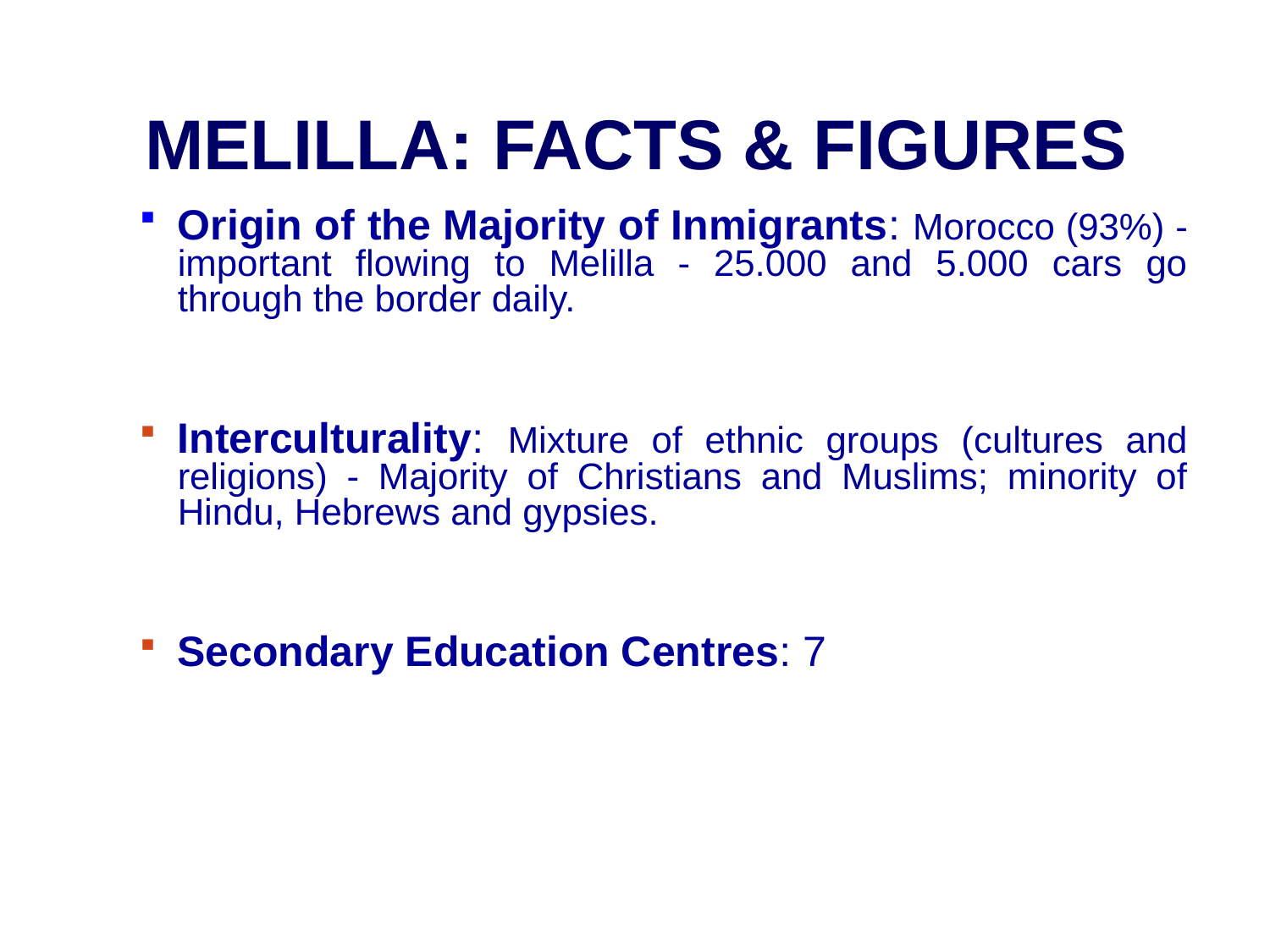

# MELILLA: FACTS & FIGURES
Origin of the Majority of Inmigrants: Morocco (93%) - important flowing to Melilla - 25.000 and 5.000 cars go through the border daily.

Interculturality: Mixture of ethnic groups (cultures and religions) - Majority of Christians and Muslims; minority of Hindu, Hebrews and gypsies.

Secondary Education Centres: 7